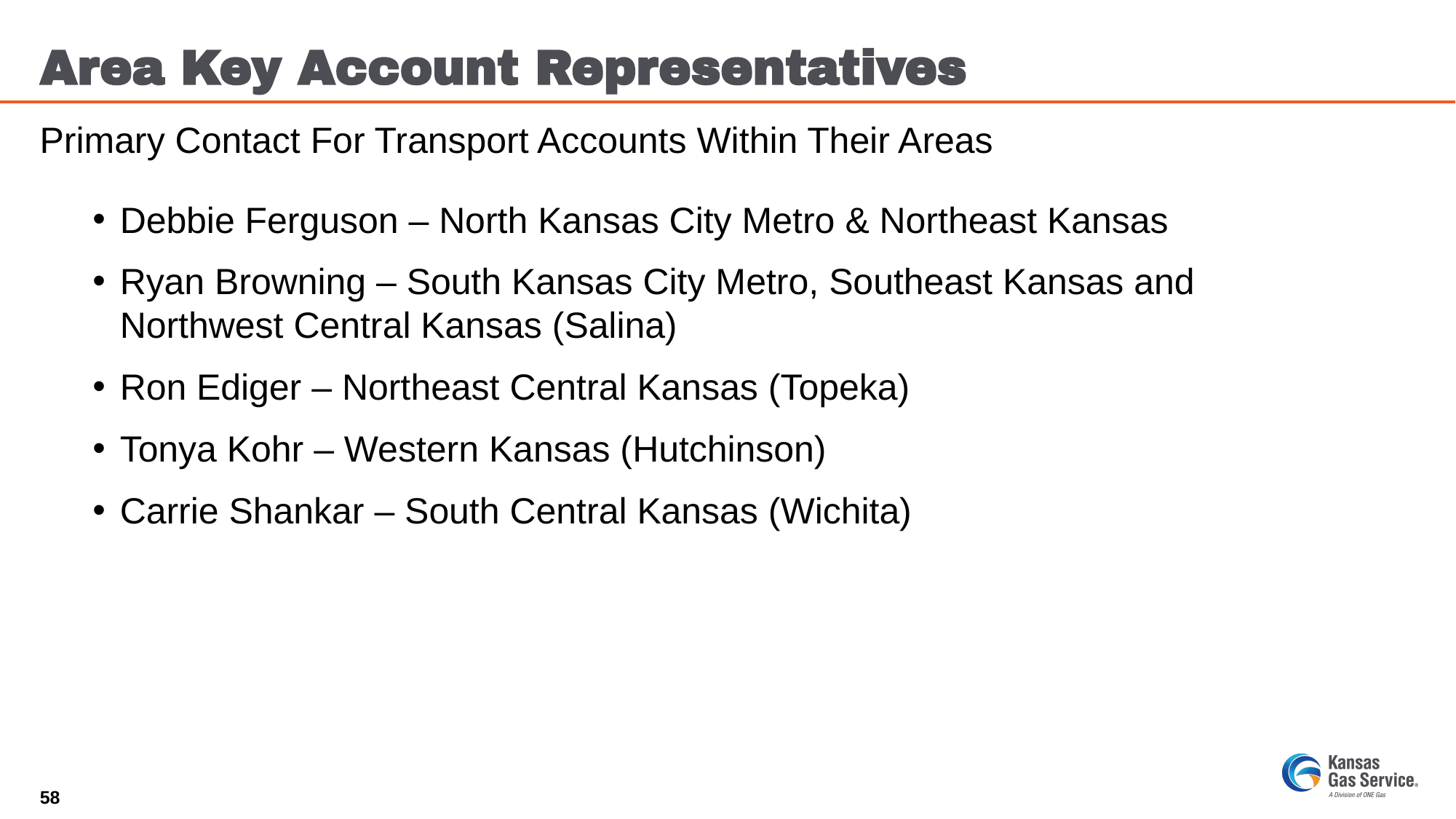

# Area Key Account Representatives
Primary Contact For Transport Accounts Within Their Areas

Debbie Ferguson – North Kansas City Metro & Northeast Kansas
Ryan Browning – South Kansas City Metro, Southeast Kansas and Northwest Central Kansas (Salina)
Ron Ediger – Northeast Central Kansas (Topeka)
Tonya Kohr – Western Kansas (Hutchinson)
Carrie Shankar – South Central Kansas (Wichita)

58